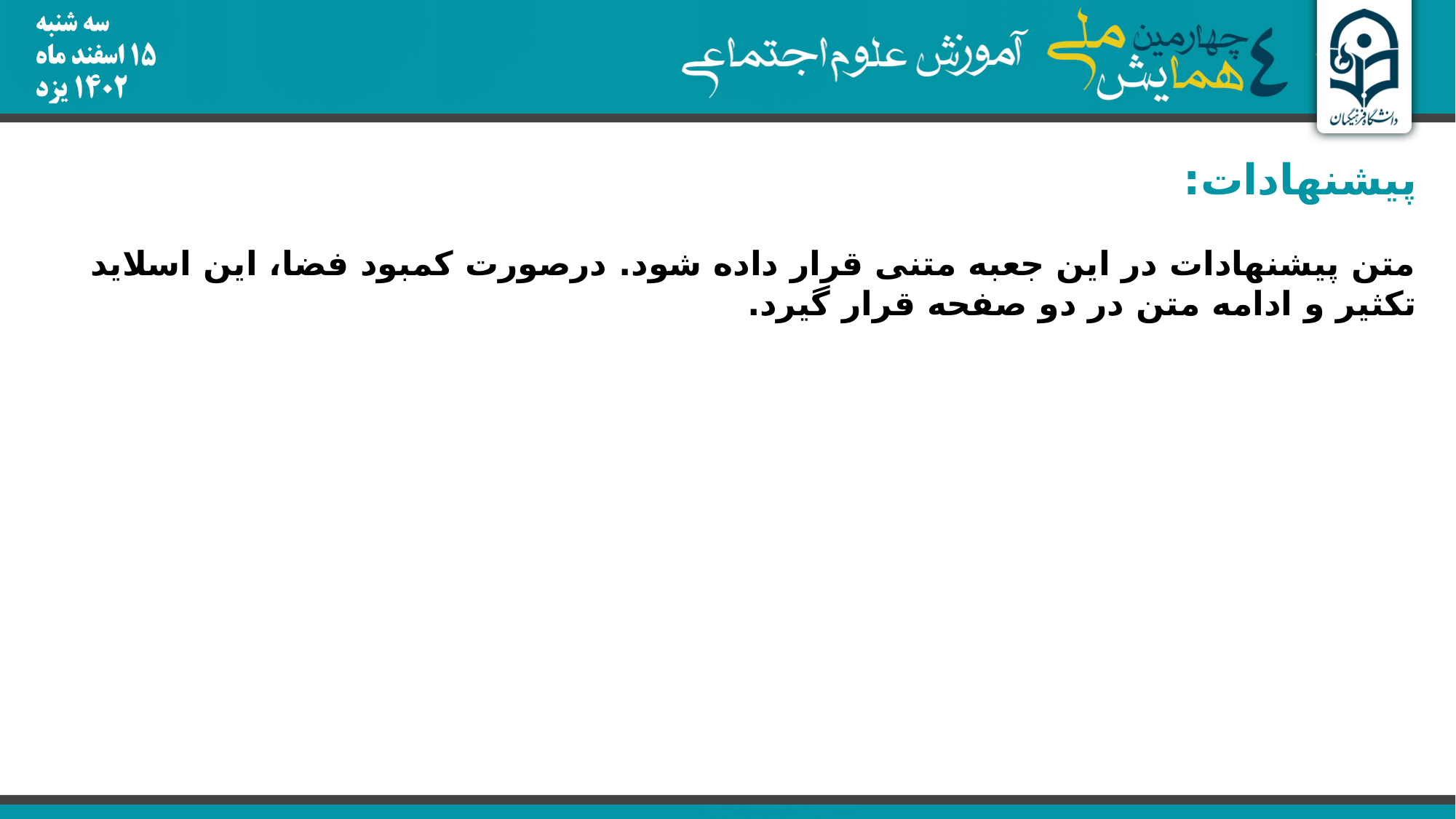

پیشنهادات:
متن پیشنهادات در این جعبه متنی قرار داده شود. درصورت کمبود فضا، این اسلاید تکثیر و ادامه متن در دو صفحه قرار گیرد.